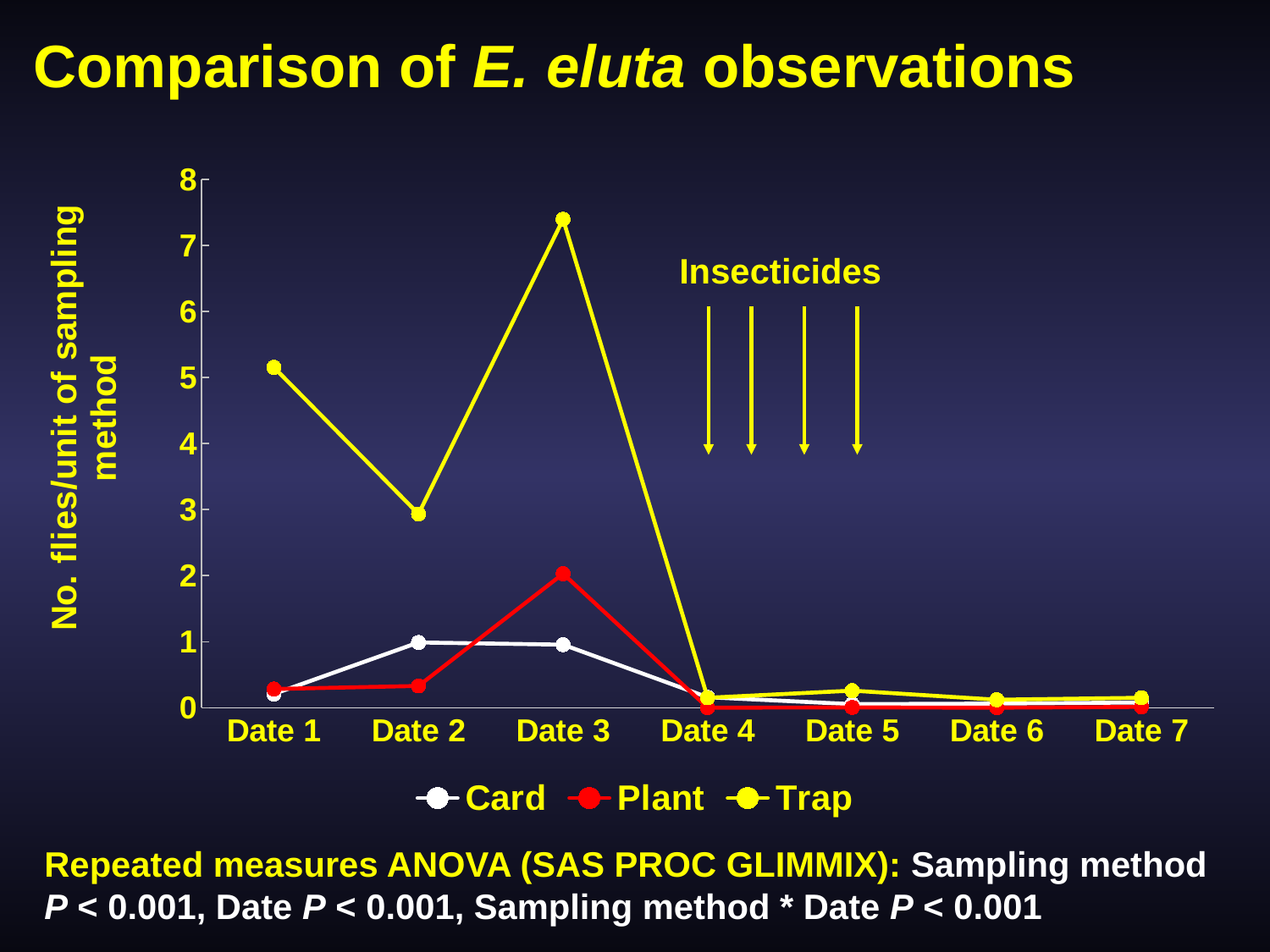

Comparison of E. eluta observations

### Chart

| Category | Card | Plant | Trap |
|---|---|---|---|
| Date 1 | 0.2083 | 0.2833 | 5.1542 |
| Date 2 | 0.9875 | 0.3292 | 2.9333 |
| Date 3 | 0.9542 | 2.0292 | 7.3958 |
| Date 4 | 0.1583 | 1.31e-14 | 0.15 |
| Date 5 | 0.05417 | 0.004167 | 0.2583 |
| Date 6 | 0.0625 | 1.02e-14 | 0.1208 |
| Date 7 | 0.07917 | 0.0125 | 0.15 |
Insecticides
Repeated measures ANOVA (SAS PROC GLIMMIX): Sampling method P < 0.001, Date P < 0.001, Sampling method * Date P < 0.001